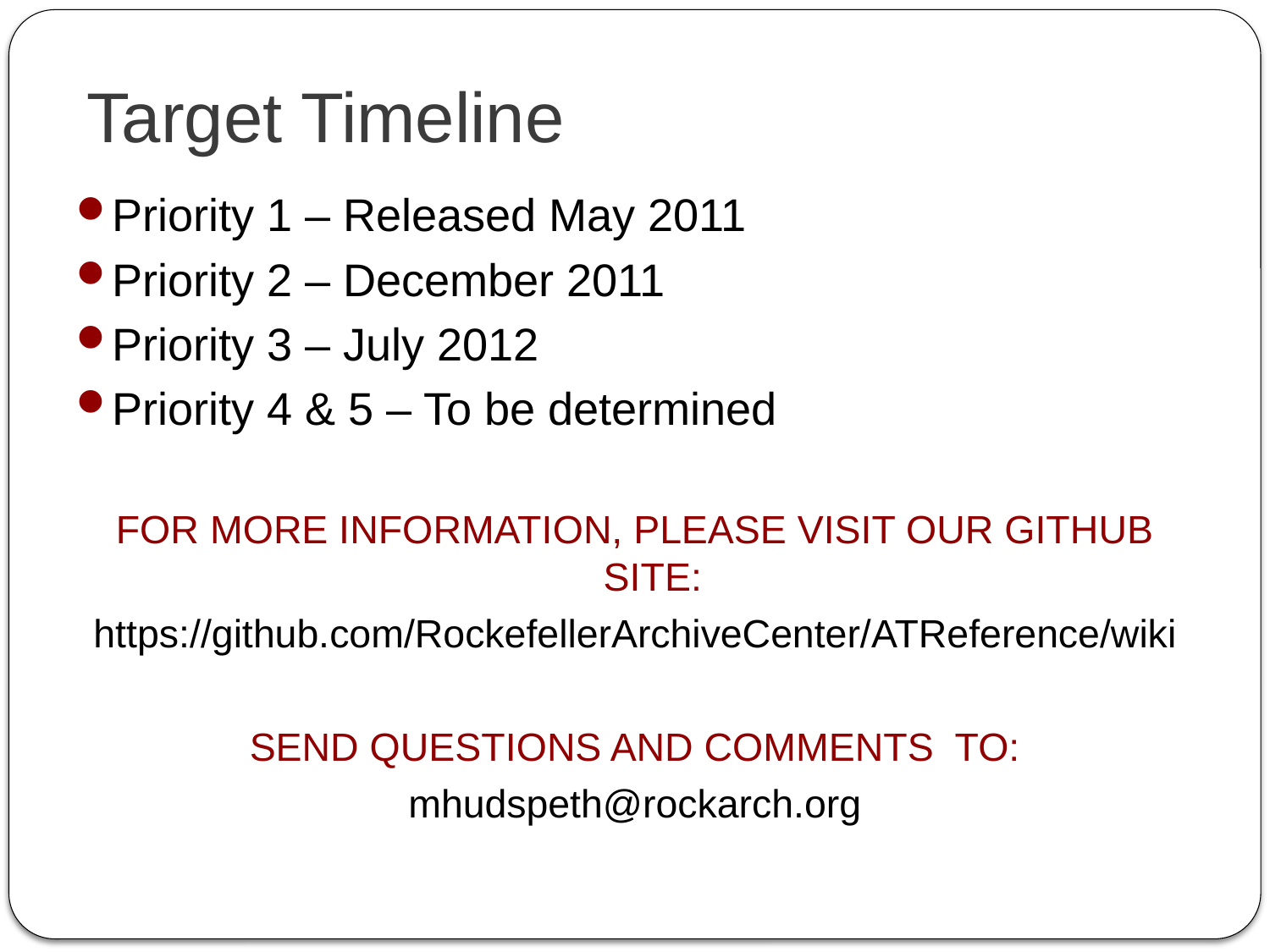

# Target Timeline
Priority 1 – Released May 2011
Priority 2 – December 2011
Priority 3 – July 2012
Priority 4 & 5 – To be determined

For more information, Please visit our Github site:
https://github.com/RockefellerArchiveCenter/ATReference/wiki

Send questions and comments  to:
mhudspeth@rockarch.org